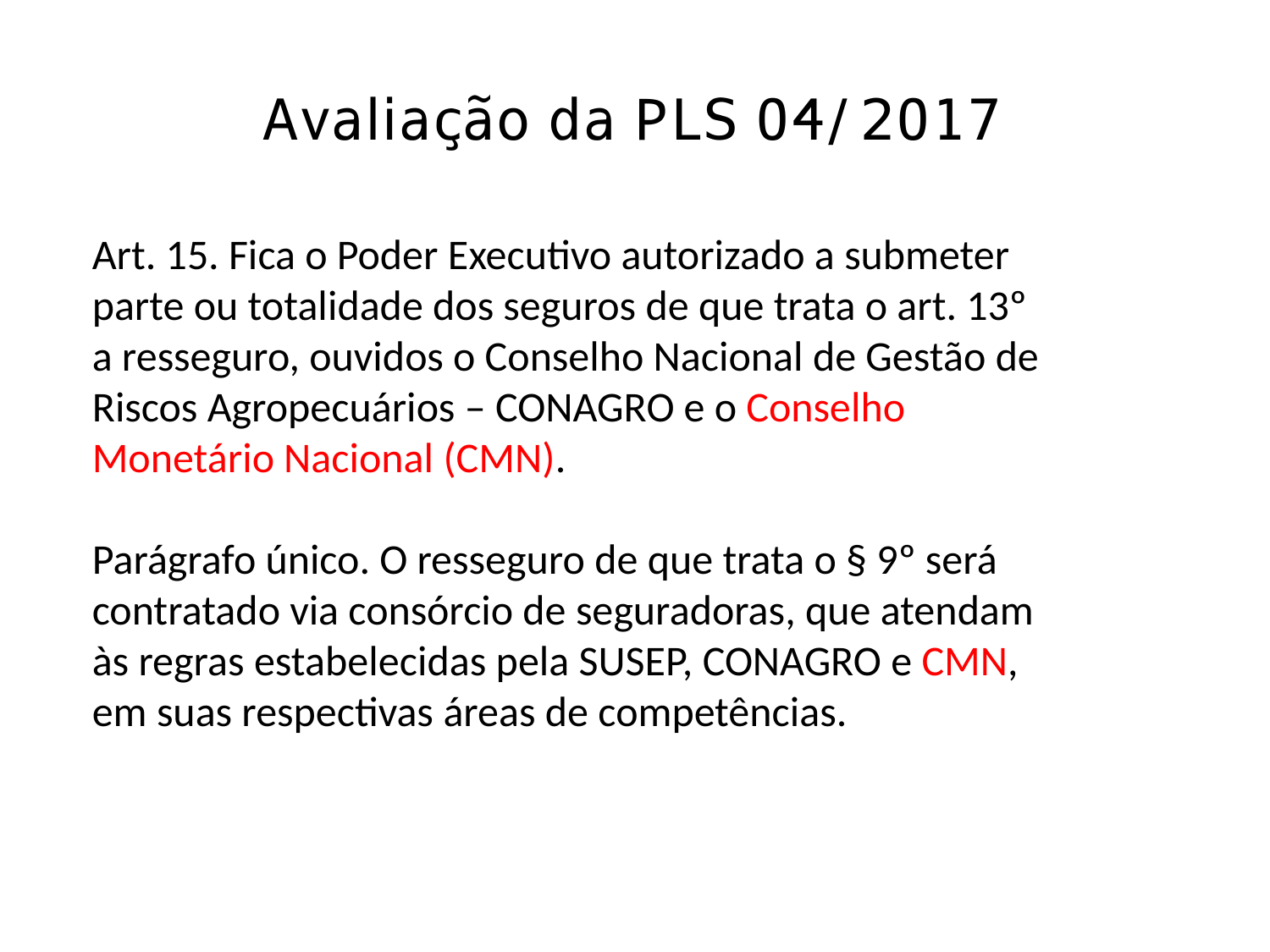

# Avaliação da PLS 04/2017
Art. 15. Fica o Poder Executivo autorizado a submeter
parte ou totalidade dos seguros de que trata o art. 13º
a resseguro, ouvidos o Conselho Nacional de Gestão de
Riscos Agropecuários – CONAGRO e o Conselho
Monetário Nacional (CMN).

Parágrafo único. O resseguro de que trata o § 9º será
contratado via consórcio de seguradoras, que atendam
às regras estabelecidas pela SUSEP, CONAGRO e CMN,
em suas respectivas áreas de competências.